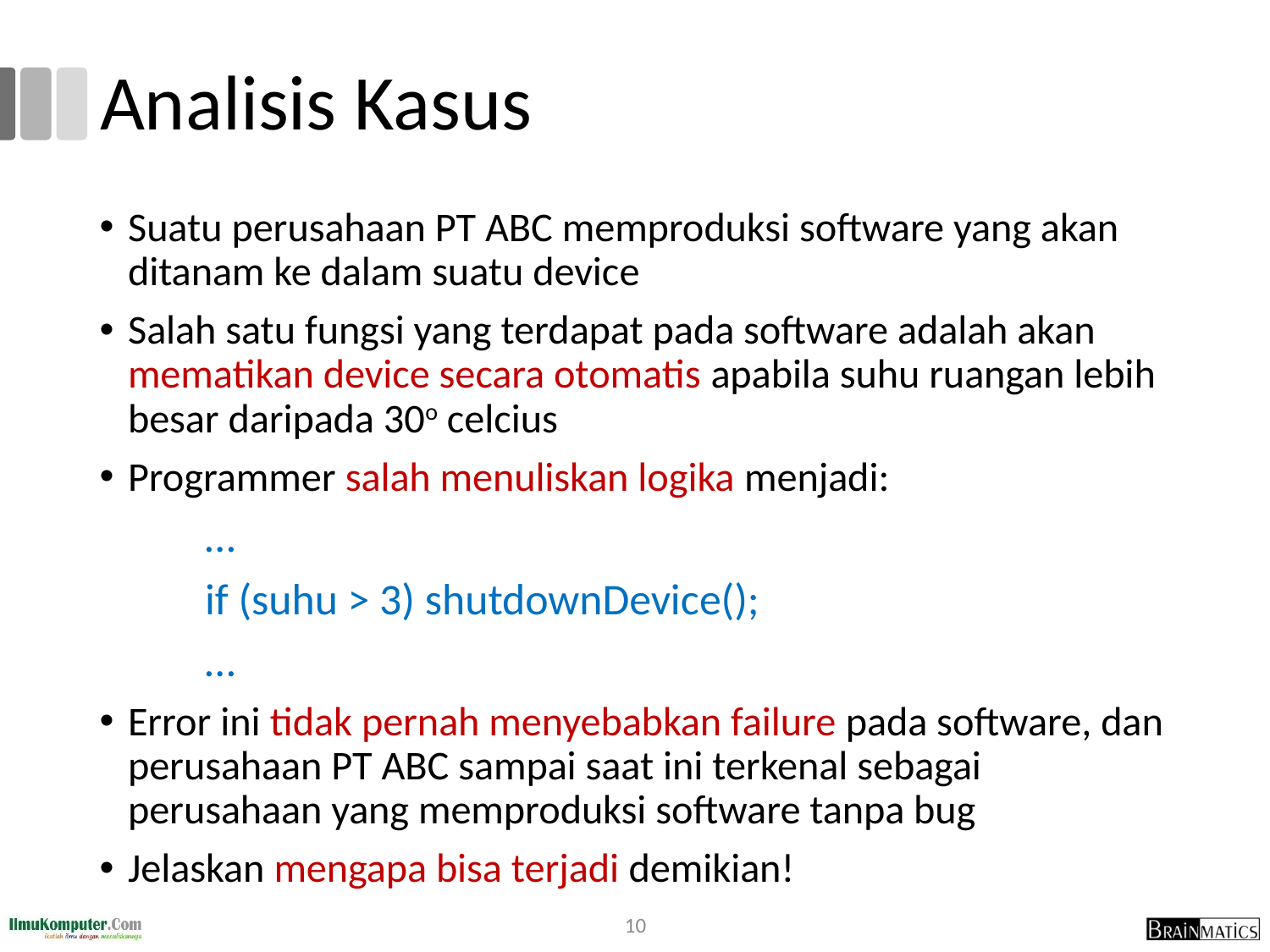

# Analisis Kasus
Suatu perusahaan PT ABC memproduksi software yang akan ditanam ke dalam suatu device
Salah satu fungsi yang terdapat pada software adalah akan mematikan device secara otomatis apabila suhu ruangan lebih besar daripada 30o celcius
Programmer salah menuliskan logika menjadi:
	…
	if (suhu > 3) shutdownDevice();
	…
Error ini tidak pernah menyebabkan failure pada software, dan perusahaan PT ABC sampai saat ini terkenal sebagai perusahaan yang memproduksi software tanpa bug
Jelaskan mengapa bisa terjadi demikian!
10